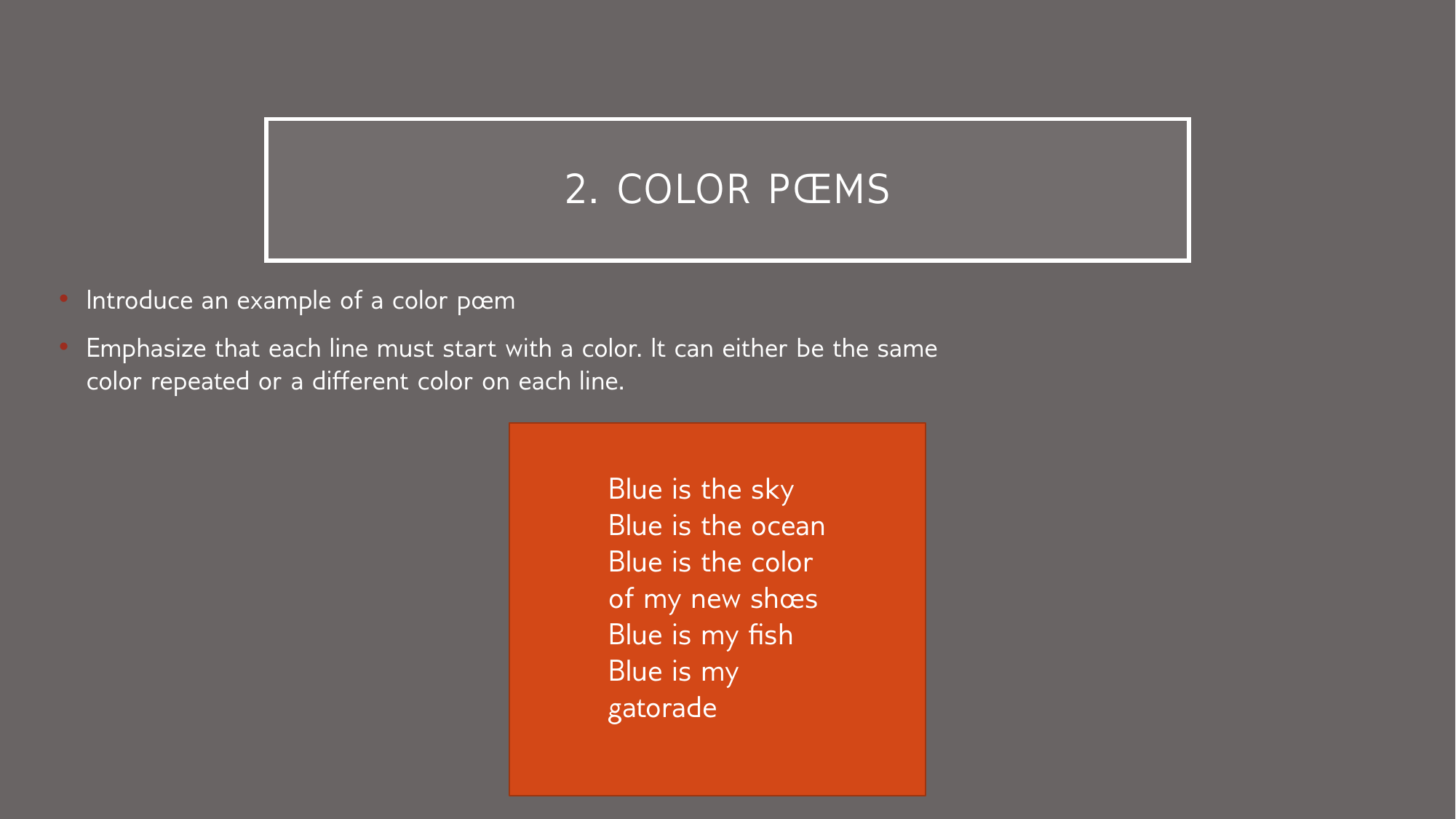

# 2. COLOR POEMS
Introduce an example of a color poem
Emphasize that each line must start with a color. It can either be the same color repeated or a different color on each line.

Blue is the sky
Blue is the ocean
Blue is the color of my new shoes
Blue is my fish
Blue is my gatorade